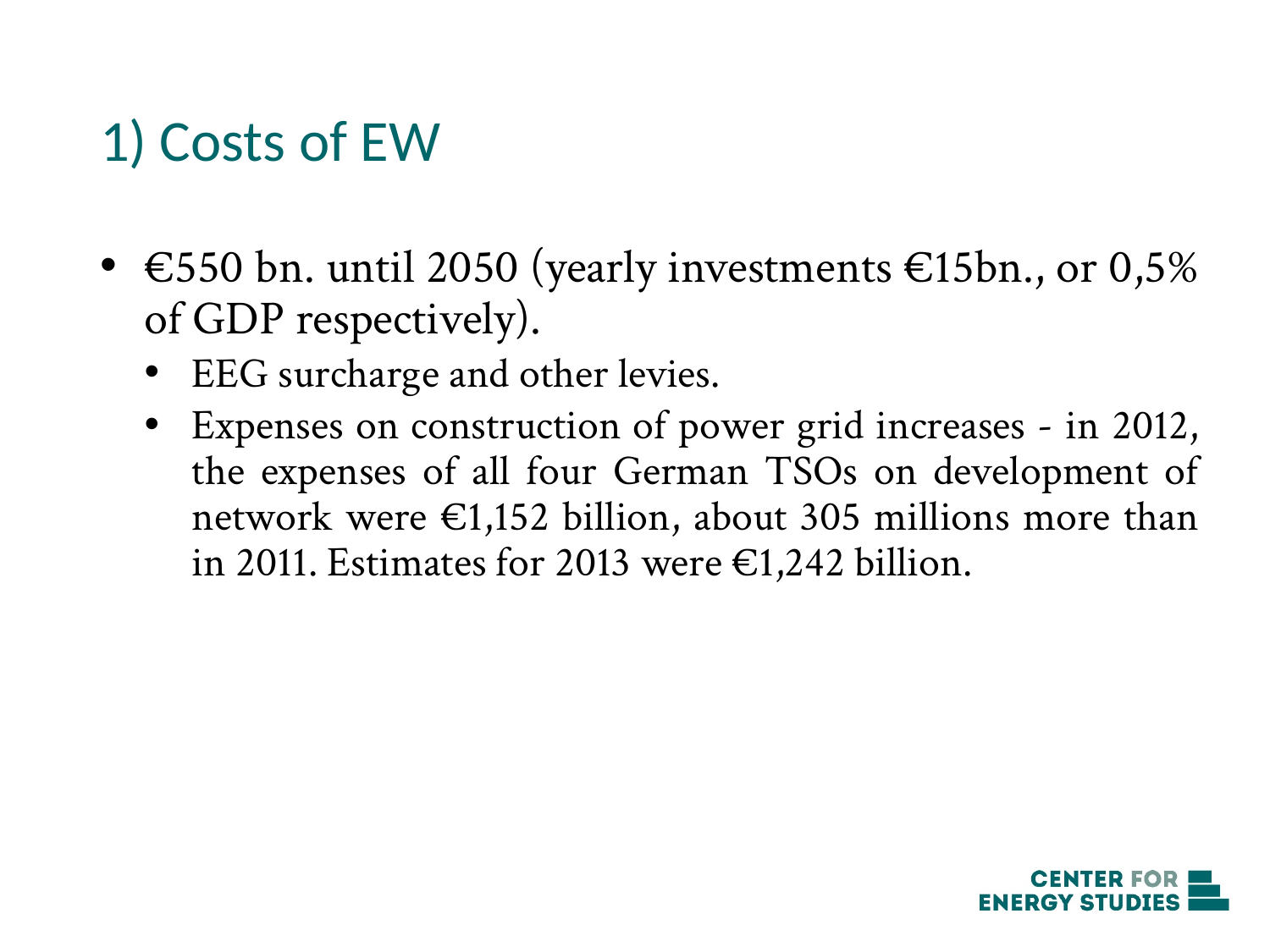

# 1) Costs of EW
€550 bn. until 2050 (yearly investments €15bn., or 0,5% of GDP respectively).
EEG surcharge and other levies.
Expenses on construction of power grid increases - in 2012, the expenses of all four German TSOs on development of network were €1,152 billion, about 305 millions more than in 2011. Estimates for 2013 were €1,242 billion.